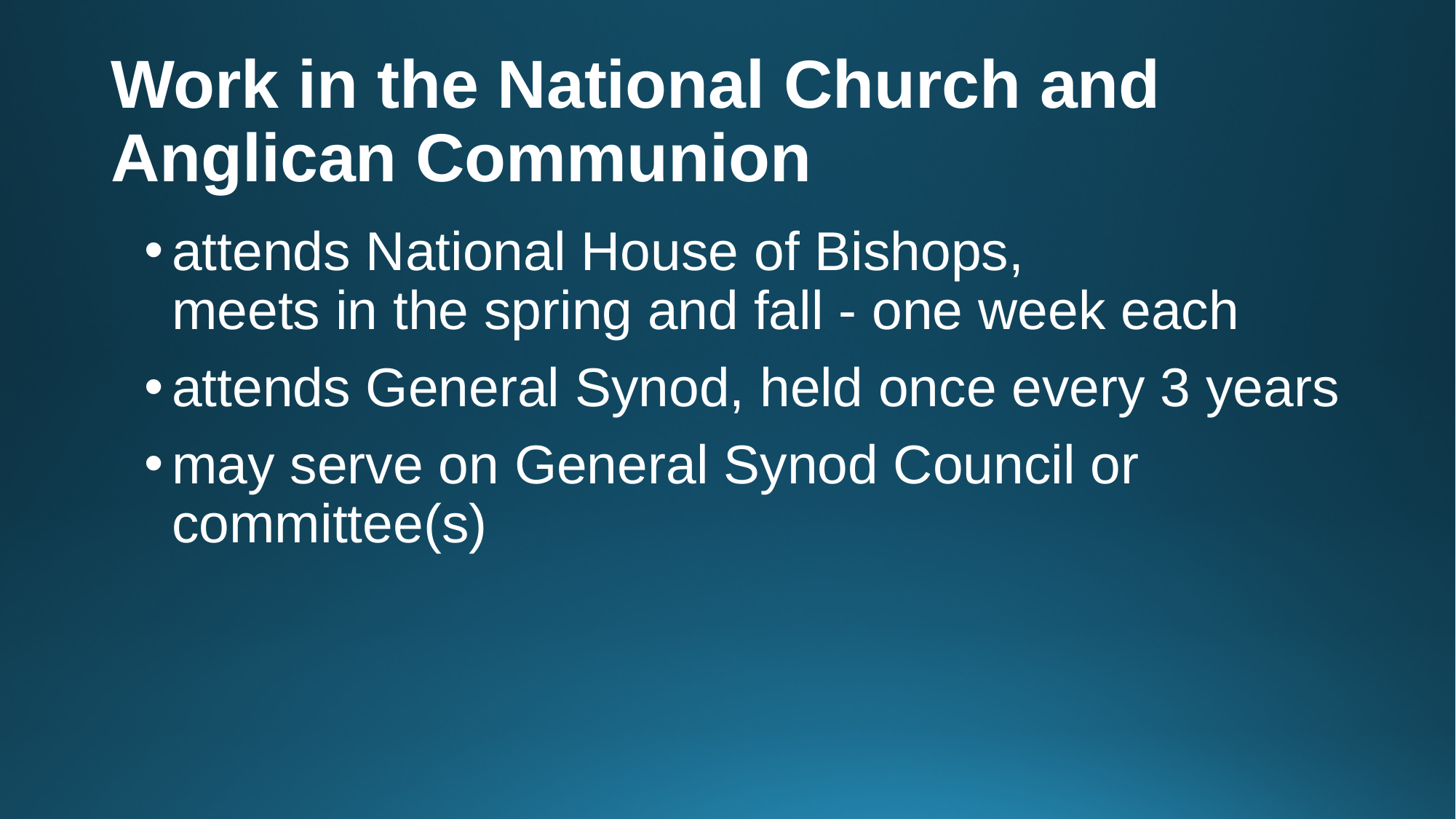

# Work in the National Church and Anglican Communion
attends National House of Bishops,
meets in the spring and fall - one week each
attends General Synod, held once every 3 years
may serve on General Synod Council or committee(s)